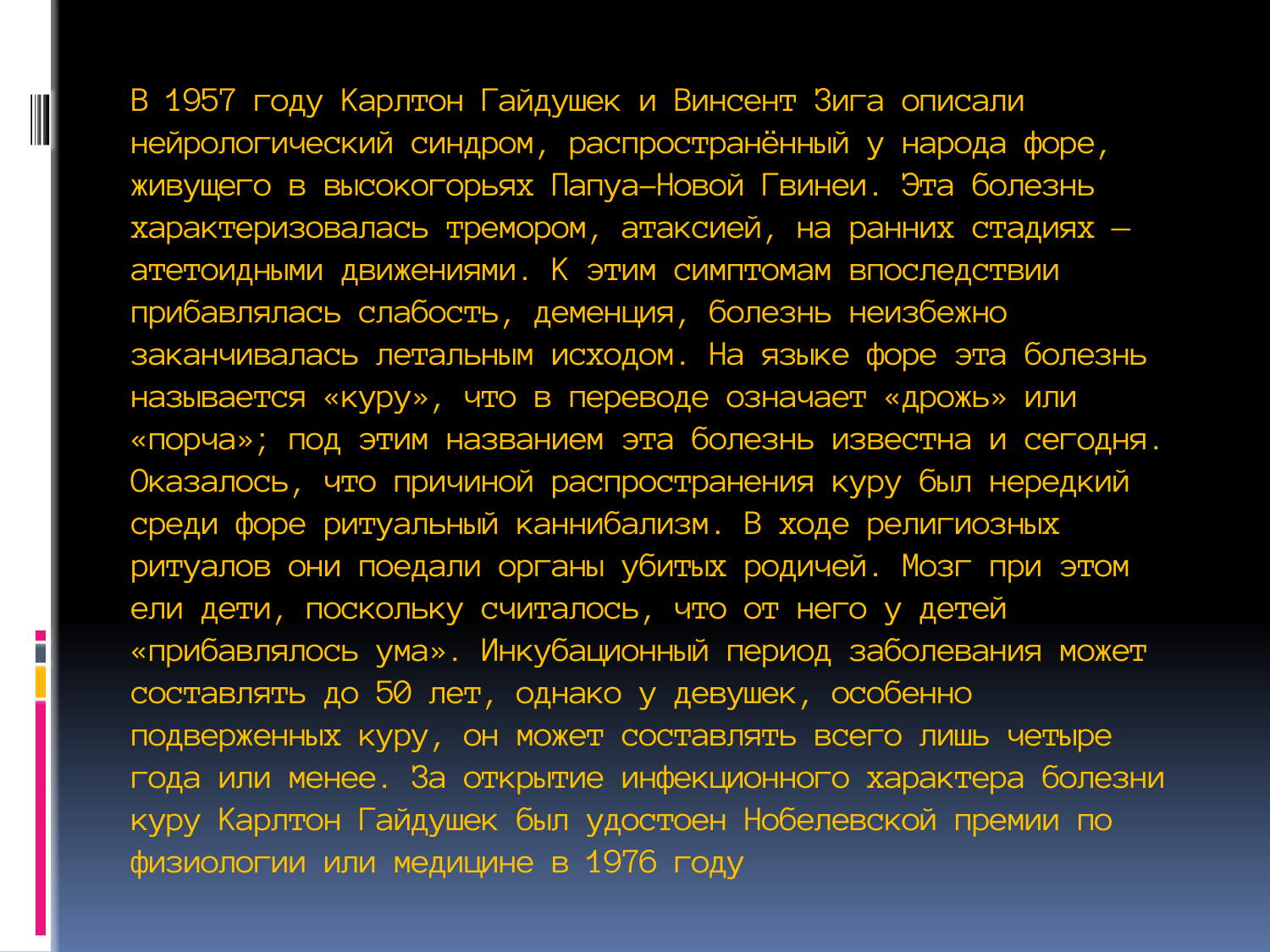

# В 1957 году Карлтон Гайдушек и Винсент Зига описали нейрологический синдром, распространённый у народа форе, живущего в высокогорьях Папуа-Новой Гвинеи. Эта болезнь характеризовалась тремором, атаксией, на ранних стадиях — атетоидными движениями. К этим симптомам впоследствии прибавлялась слабость, деменция, болезнь неизбежно заканчивалась летальным исходом. На языке форе эта болезнь называется «куру», что в переводе означает «дрожь» или «порча»; под этим названием эта болезнь известна и сегодня. Оказалось, что причиной распространения куру был нередкий среди форе ритуальный каннибализм. В ходе религиозных ритуалов они поедали органы убитых родичей. Мозг при этом ели дети, поскольку считалось, что от него у детей «прибавлялось ума». Инкубационный период заболевания может составлять до 50 лет, однако у девушек, особенно подверженных куру, он может составлять всего лишь четыре года или менее. За открытие инфекционного характера болезни куру Карлтон Гайдушек был удостоен Нобелевской премии по физиологии или медицине в 1976 году